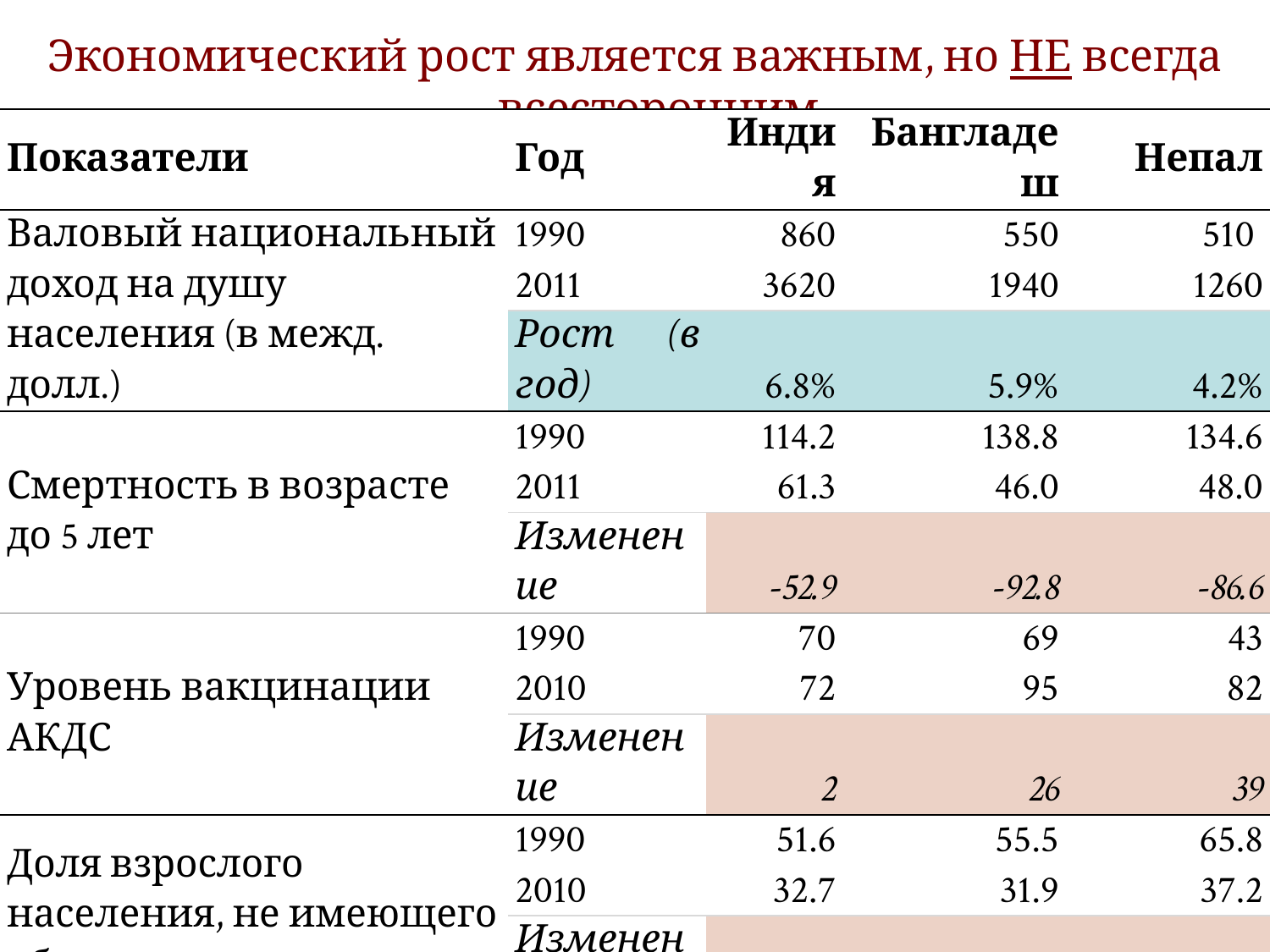

Экономический рост является важным, но НЕ всегда всесторонним
| Показатели | Год | Индия | Бангладеш | Непал |
| --- | --- | --- | --- | --- |
| Валовый национальный доход на душу населения (в межд. долл.) | 1990 | 860 | 550 | 510 |
|  | 2011 | 3620 | 1940 | 1260 |
|  | Рост (в год) | 6.8% | 5.9% | 4.2% |
| Смертность в возрасте до 5 лет | 1990 | 114.2 | 138.8 | 134.6 |
|  | 2011 | 61.3 | 46.0 | 48.0 |
|  | Изменение | -52.9 | -92.8 | -86.6 |
| Уровень вакцинации АКДС | 1990 | 70 | 69 | 43 |
|  | 2010 | 72 | 95 | 82 |
|  | Изменение | 2 | 26 | 39 |
| Доля взрослого населения, не имеющего образования | 1990 | 51.6 | 55.5 | 65.8 |
|  | 2010 | 32.7 | 31.9 | 37.2 |
|  | Изменение | -18.9 | -23.6 | -28.6 |
| Доступ к улучшенным условиям санитарии (сельское население) | 1990 | 7 | 34 | 7 |
|  | 2010 | 23 | 55 | 27 |
|  | Изменение | 16 | 21 | 20 |
| Источник: Alkire and Seth (2013). Таблица подготовлена на основе Drèze and Sen (2011), с дополнительными данными. |  |  |  |  |